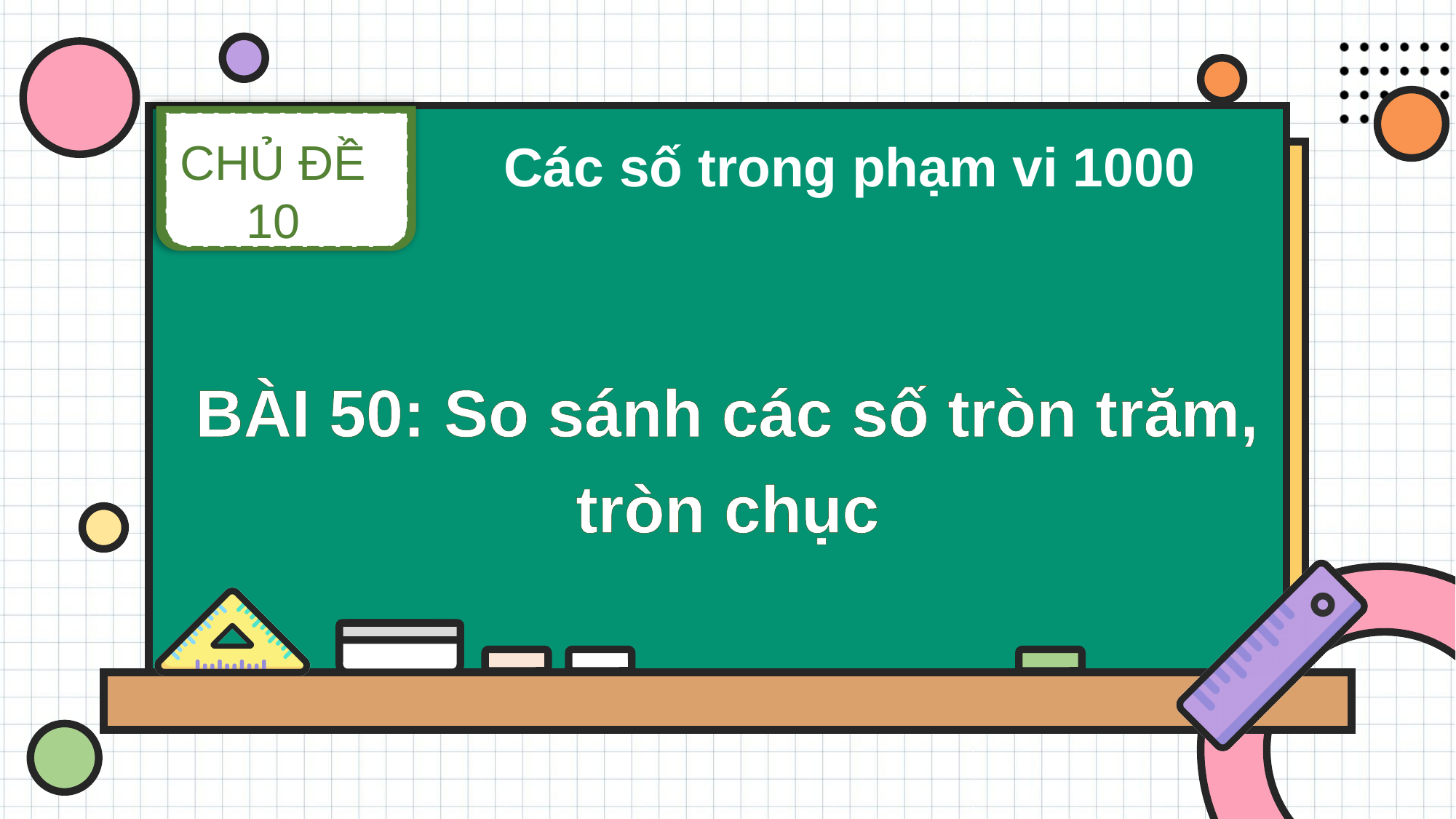

CHỦ ĐỀ 10
Các số trong phạm vi 1000
BÀI 50: So sánh các số tròn trăm, tròn chục